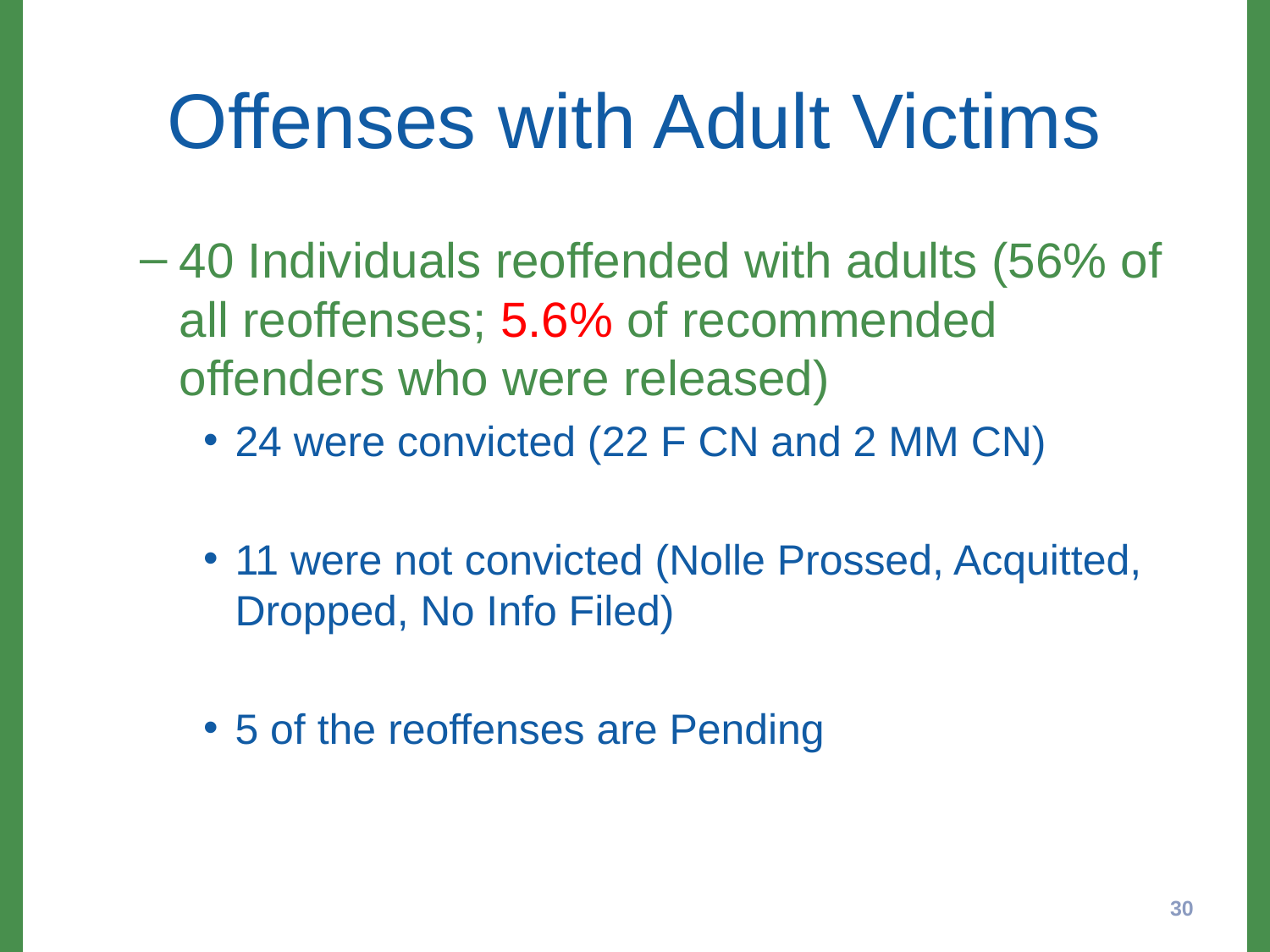

# Offenses with Adult Victims
40 Individuals reoffended with adults (56% of all reoffenses; 5.6% of recommended offenders who were released)
24 were convicted (22 F CN and 2 MM CN)

11 were not convicted (Nolle Prossed, Acquitted, Dropped, No Info Filed)

5 of the reoffenses are Pending

30